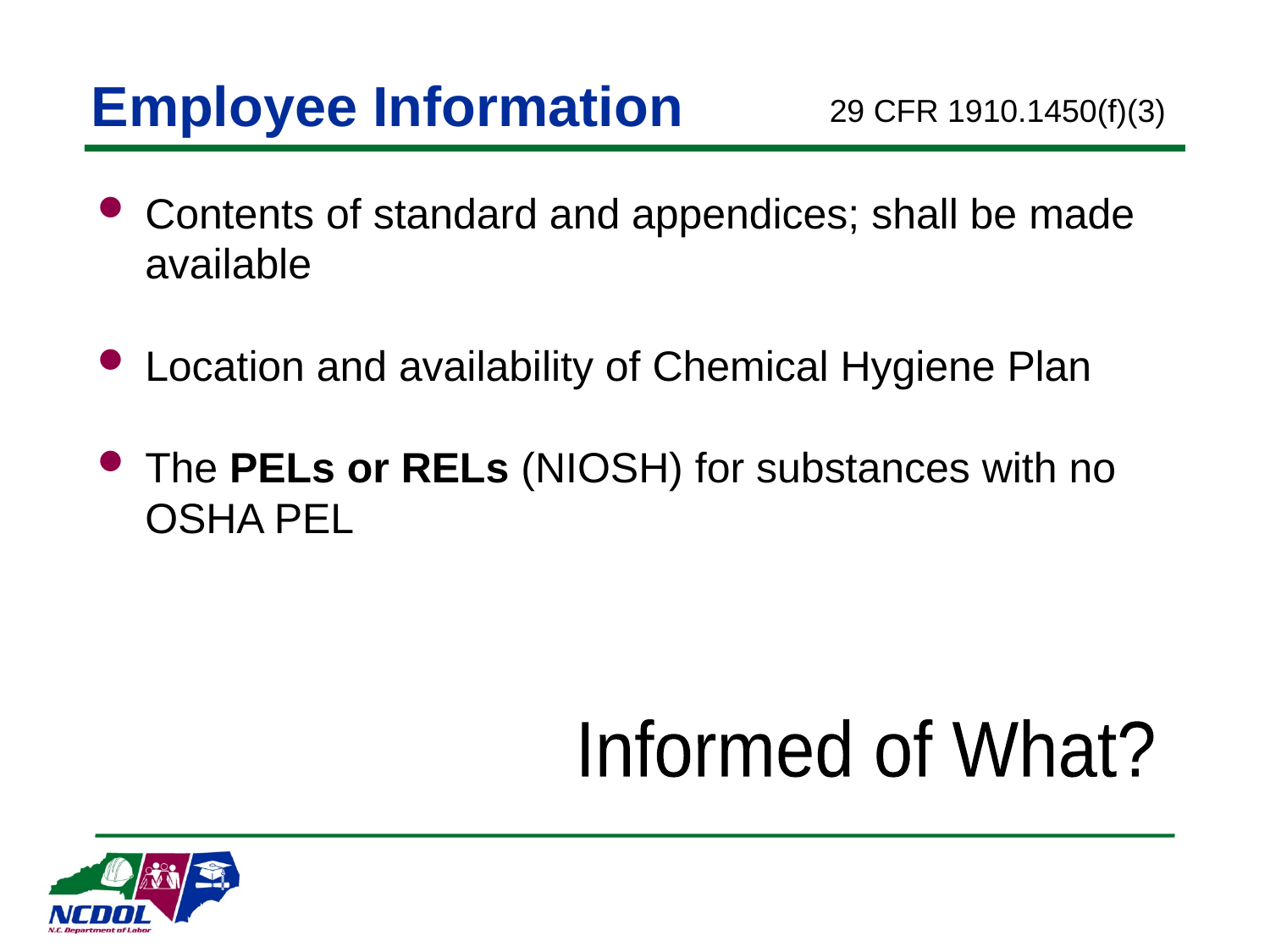

# Employee Information
29 CFR 1910.1450(f)(3)
Contents of standard and appendices; shall be made available

Location and availability of Chemical Hygiene Plan

The PELs or RELs (NIOSH) for substances with no OSHA PEL

Informed of What?